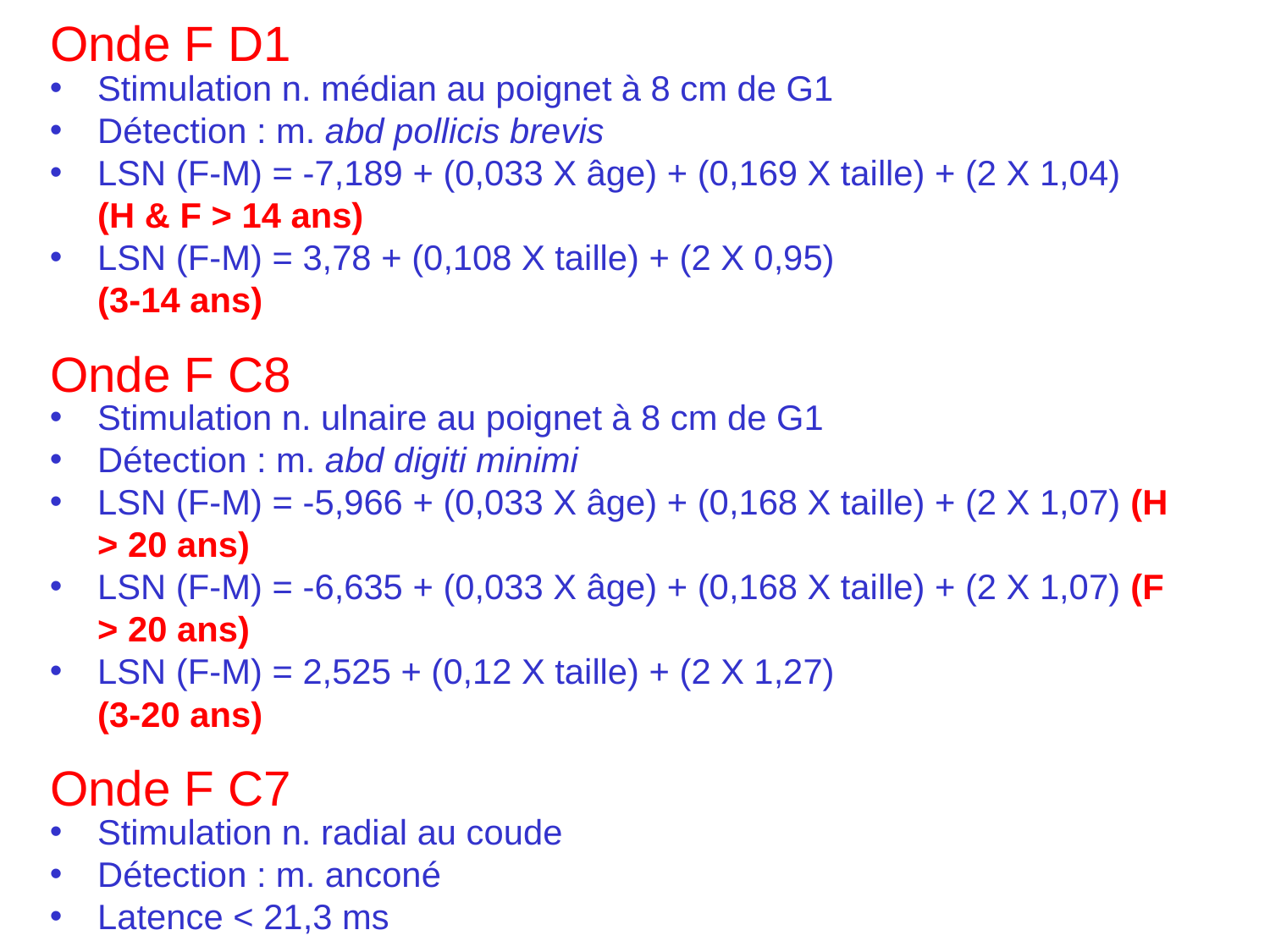

Onde F D1
Stimulation n. médian au poignet à 8 cm de G1
Détection : m. abd pollicis brevis
LSN (F-M) = -7,189 + (0,033 X âge) + (0,169 X taille) + (2 X 1,04)
(H & F > 14 ans)
LSN (F-M) = 3,78 + (0,108 X taille) + (2 X 0,95)
(3-14 ans)

Onde F C8
Stimulation n. ulnaire au poignet à 8 cm de G1
Détection : m. abd digiti minimi
LSN (F-M) = -5,966 + (0,033 X âge) + (0,168 X taille) + (2 X 1,07) (H > 20 ans)
LSN (F-M) = -6,635 + (0,033 X âge) + (0,168 X taille) + (2 X 1,07) (F > 20 ans)
LSN (F-M) = 2,525 + (0,12 X taille) + (2 X 1,27)
(3-20 ans)

Onde F C7
Stimulation n. radial au coude
Détection : m. anconé
Latence < 21,3 ms